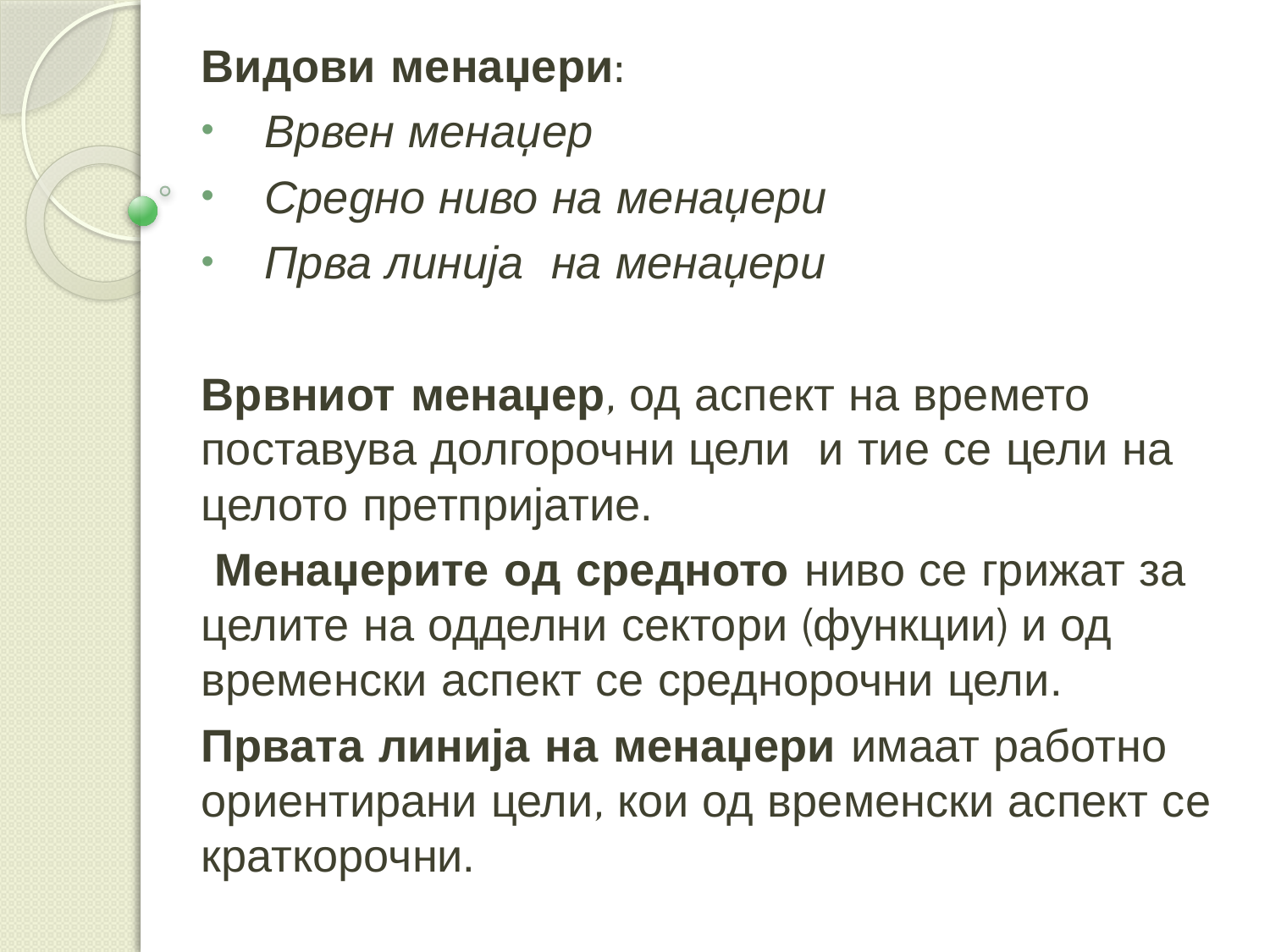

Видови менаџери:
Врвен менаџер
Средно ниво на менаџери
Прва линија  на менаџери

Врвниот менаџер, од аспект на времето поставува долгорочни цели  и тие се цели на целото претпријатие.
 Менаџерите од средното ниво се грижат за целите на одделни сектори (функции) и од временски аспект се среднорочни цели.
Првата линија на менаџери имаат работно ориентирани цели, кои од временски аспект се краткорочни.